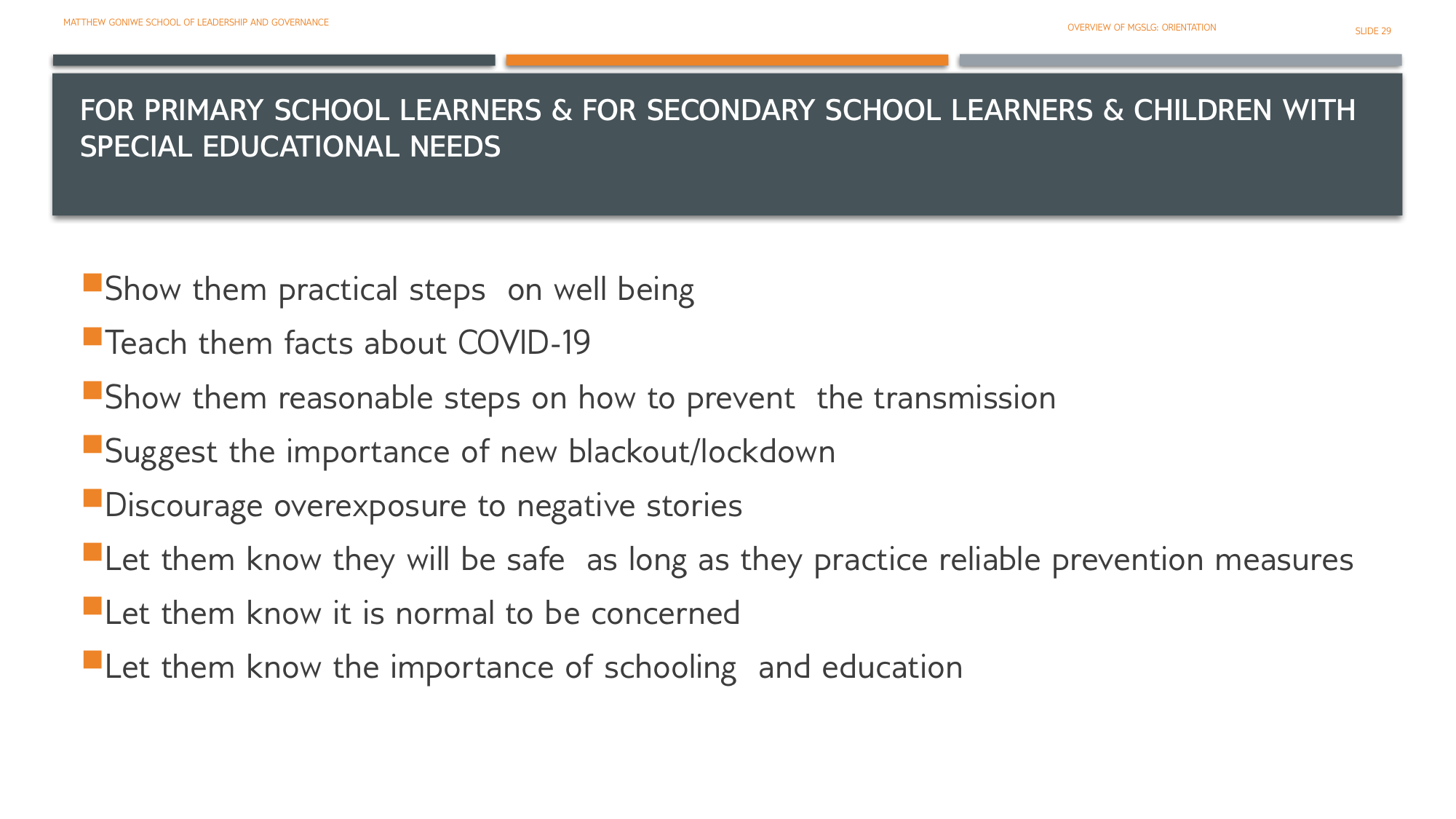

Matthew Goniwe school of leadership and governance
OVERVIEW OF MGSLG: ORIENTATION
SLIDE 29
# FOR PRIMARY SCHOOL LEARNERS & FOR SECONDARY SCHOOL LEARNERS & CHILDREN WITH SPECIAL EDUCATIONAL NEEDS
Show them practical steps  on well being
Teach them facts about COVID-19
Show them reasonable steps on how to prevent  the transmission
Suggest the importance of new blackout/lockdown
Discourage overexposure to negative stories
Let them know they will be safe  as long as they practice reliable prevention measures
Let them know it is normal to be concerned
Let them know the importance of schooling  and education